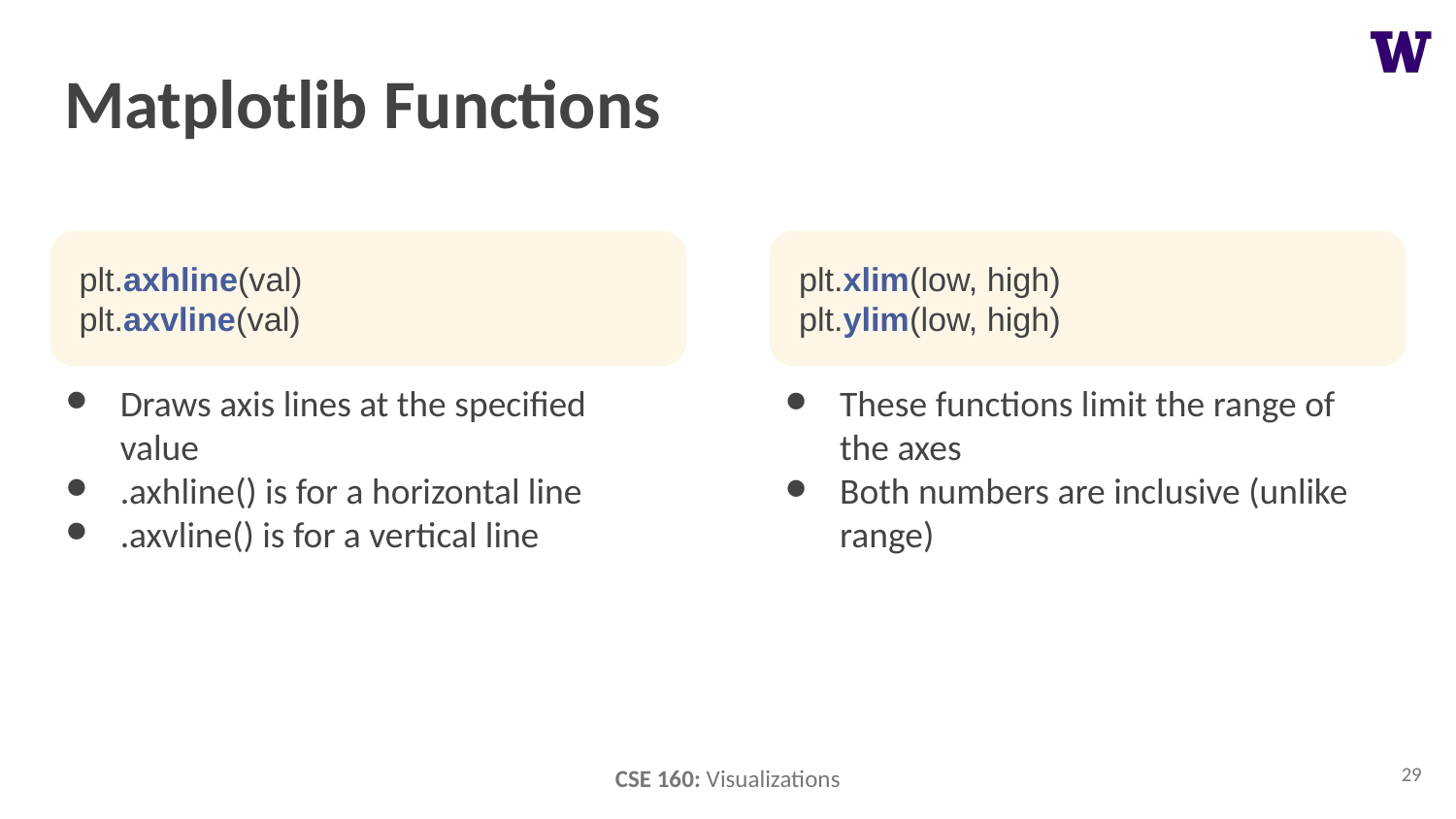

# Matplotlib Functions
plt.axhline(val)
plt.axvline(val)
plt.xlim(low, high)
plt.ylim(low, high)
Draws axis lines at the specified value
.axhline() is for a horizontal line
.axvline() is for a vertical line
These functions limit the range of the axes
Both numbers are inclusive (unlike range)
29